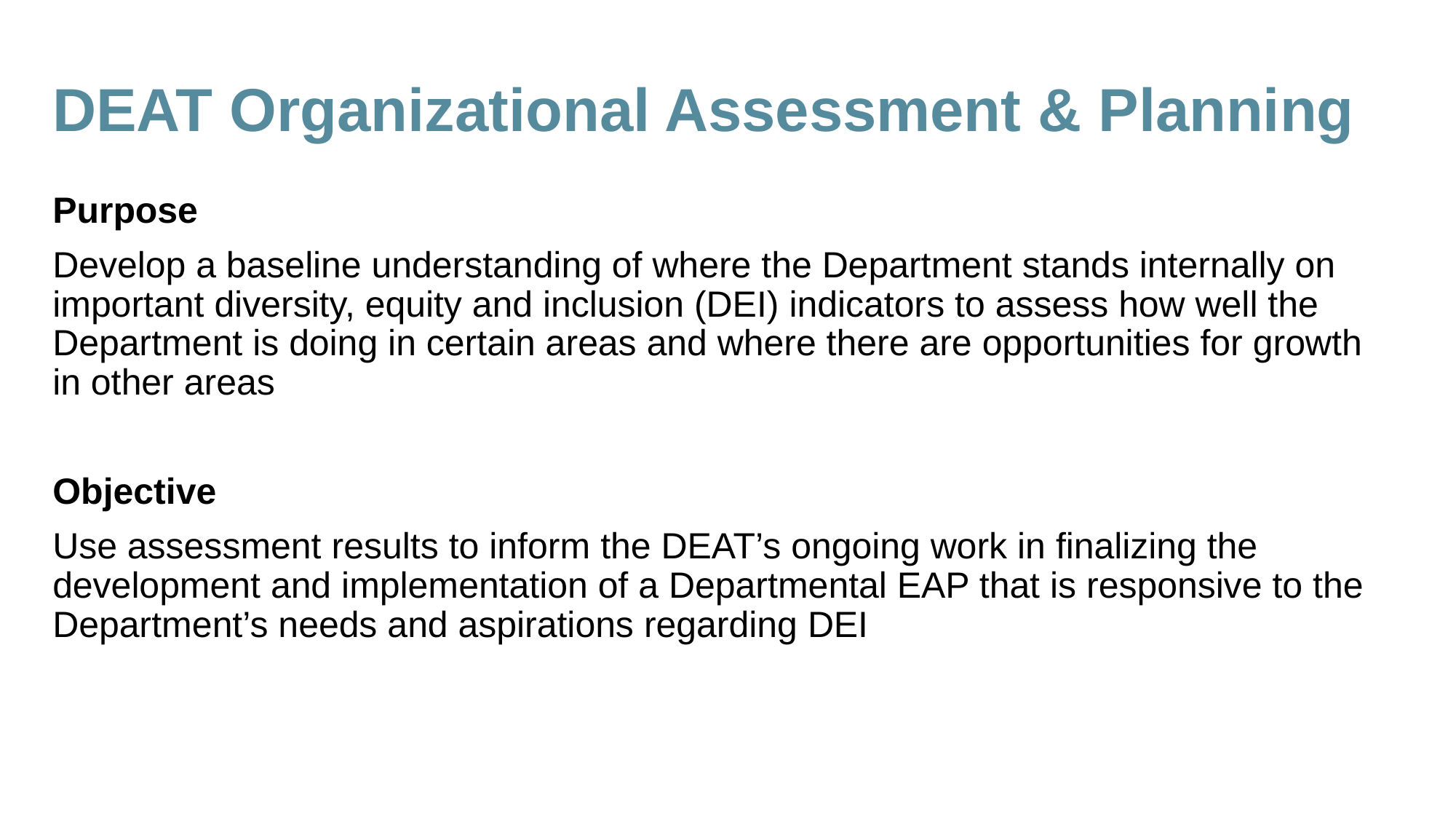

# DEAT Organizational Assessment & Planning
Purpose
Develop a baseline understanding of where the Department stands internally on important diversity, equity and inclusion (DEI) indicators to assess how well the Department is doing in certain areas and where there are opportunities for growth in other areas

Objective
Use assessment results to inform the DEAT’s ongoing work in finalizing the development and implementation of a Departmental EAP that is responsive to the Department’s needs and aspirations regarding DEI